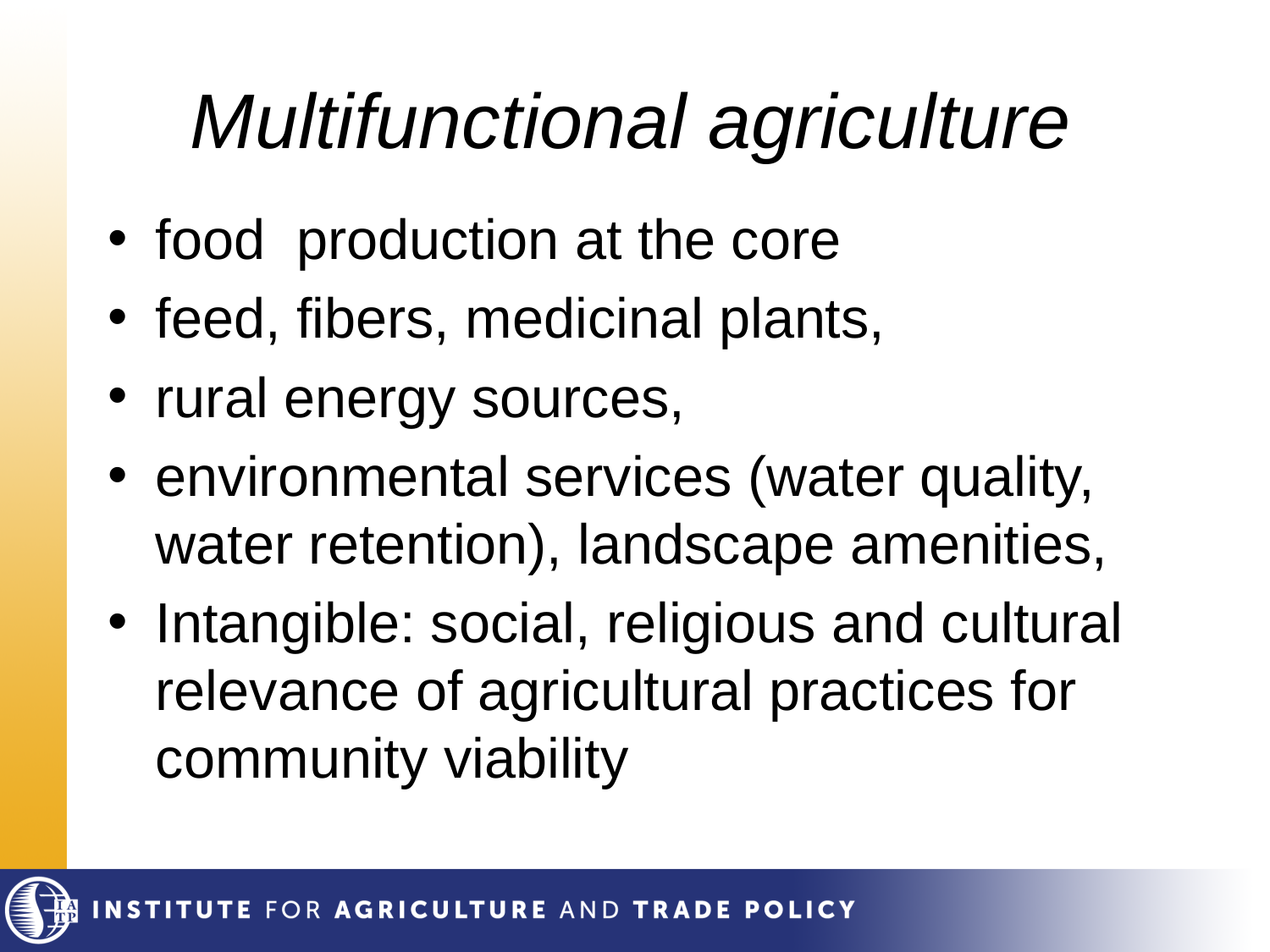

# Multifunctional agriculture
food  production at the core
feed, fibers, medicinal plants,
rural energy sources,
environmental services (water quality, water retention), landscape amenities,
Intangible: social, religious and cultural relevance of agricultural practices for community viability